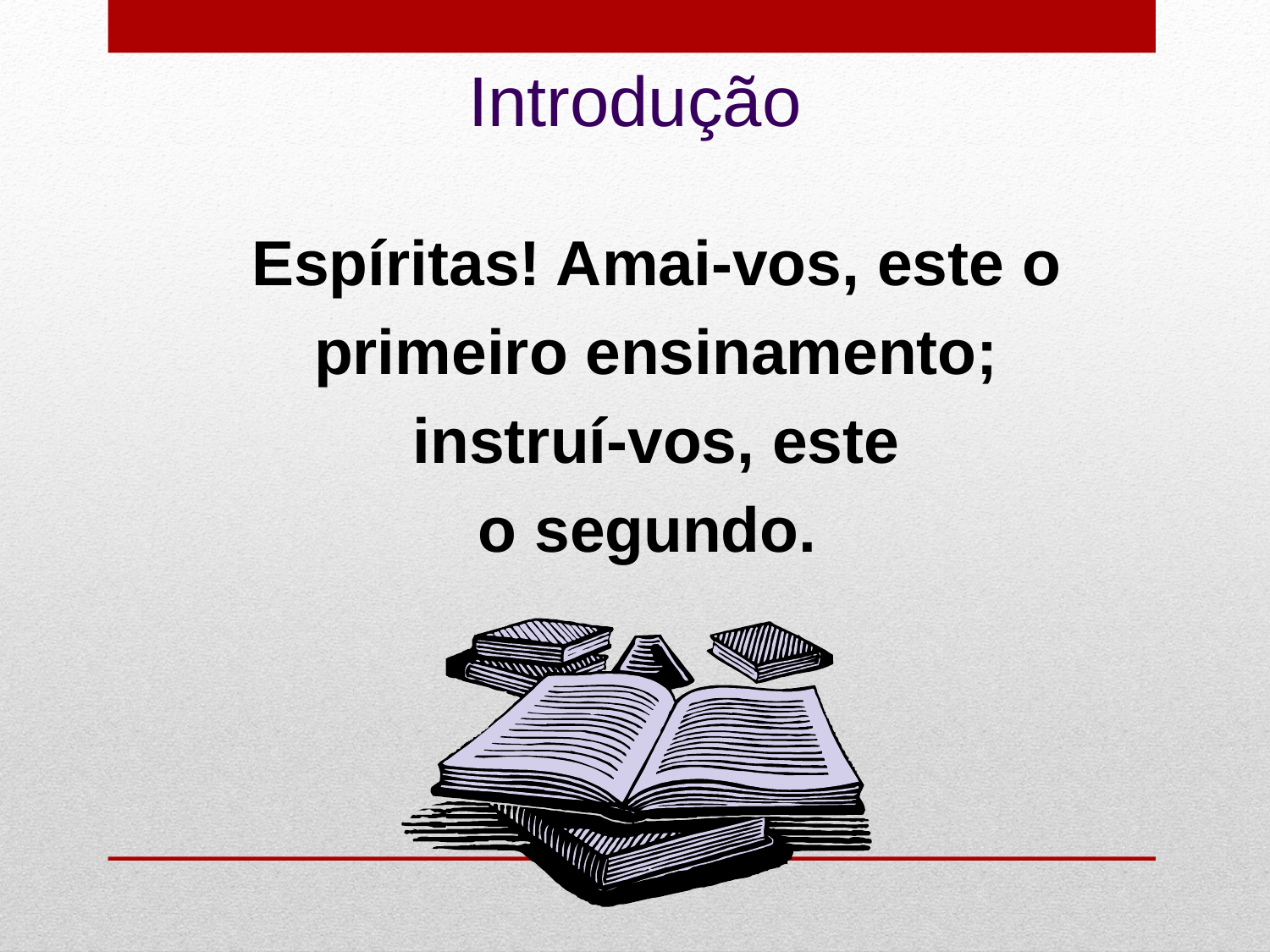

Introdução
Espíritas! Amai-vos, este o
primeiro ensinamento;
instruí-vos, este
o segundo.